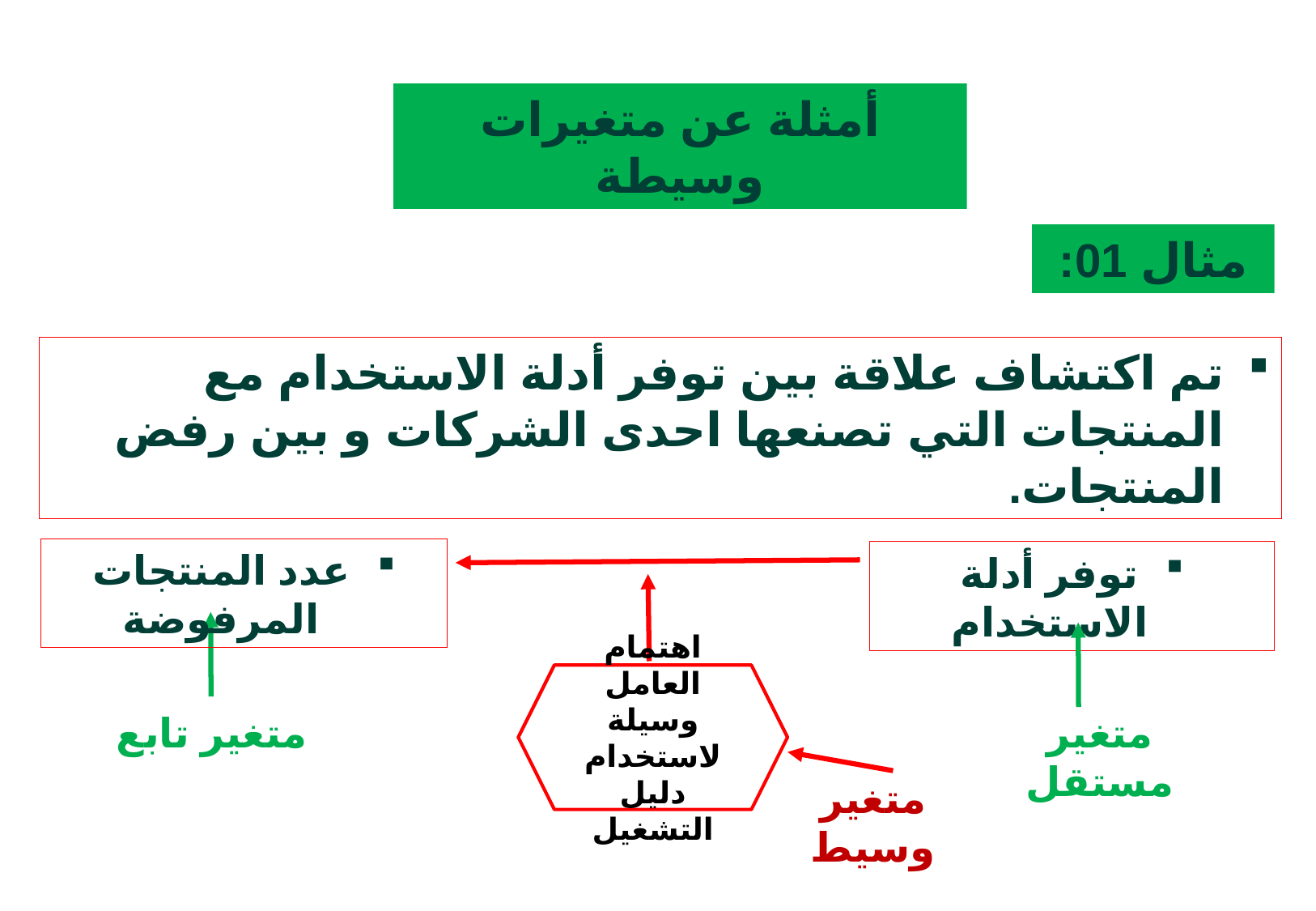

أمثلة عن متغيرات وسيطة
مثال 01:
تم اكتشاف علاقة بين توفر أدلة الاستخدام مع المنتجات التي تصنعها احدى الشركات و بين رفض المنتجات.
عدد المنتجات المرفوضة
توفر أدلة الاستخدام
اهتمام العامل
وسيلة لاستخدام دليل التشغيل
متغير مستقل
متغير تابع
متغير وسيط
14